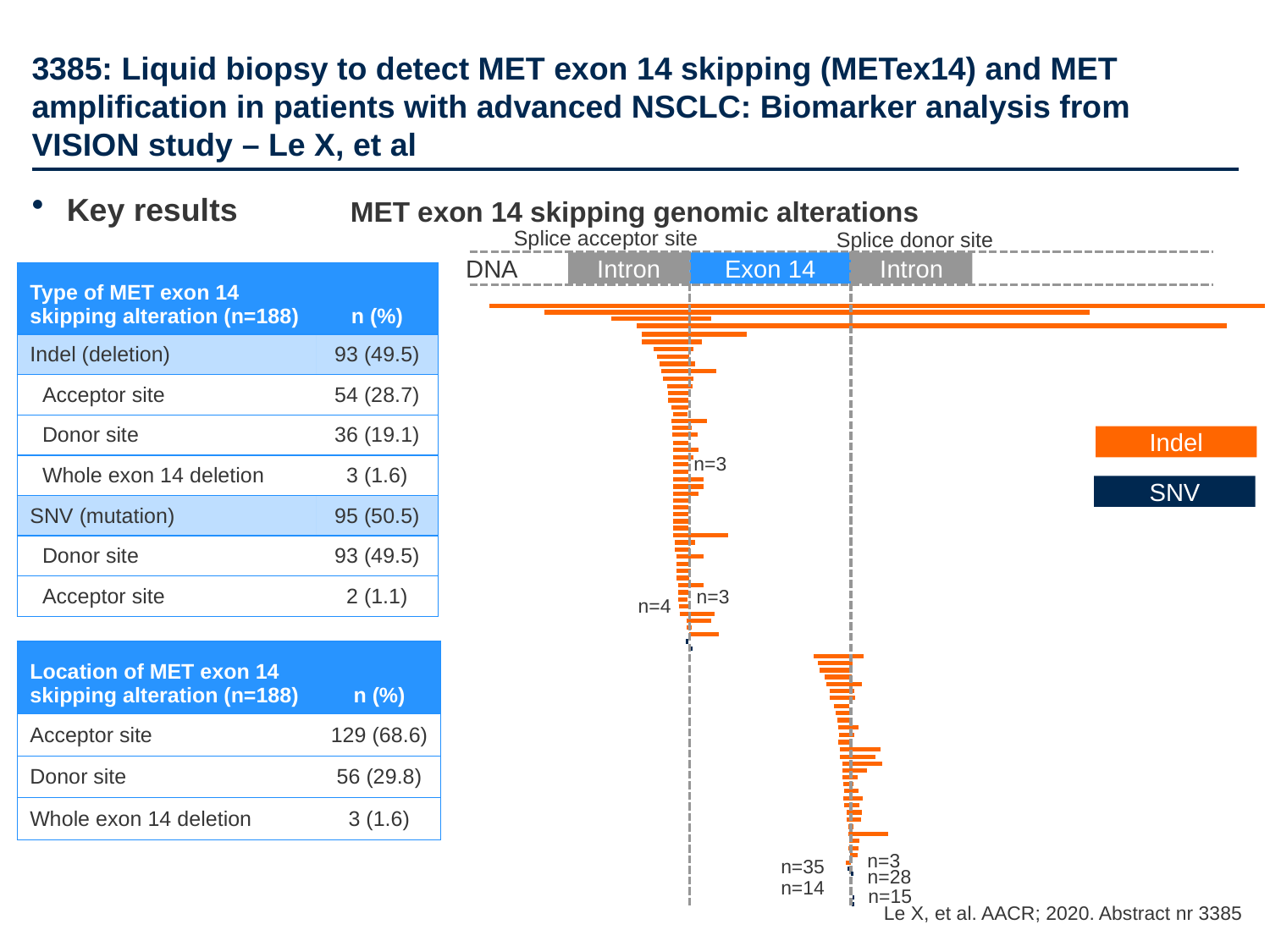

# 3385: Liquid biopsy to detect MET exon 14 skipping (METex14) and MET amplification in patients with advanced NSCLC: Biomarker analysis from VISION study – Le X, et al
Key results

MET exon 14 skipping genomic alterations
Splice acceptor site
Splice donor site
DNA
Intron
Exon 14
Intron
Indel
n=3
SNV
n=3
n=4
n=3
n=35
n=28
n=14
n=15
| Type of MET exon 14 skipping alteration (n=188) | n (%) |
| --- | --- |
| Indel (deletion) | 93 (49.5) |
| Acceptor site | 54 (28.7) |
| Donor site | 36 (19.1) |
| Whole exon 14 deletion | 3 (1.6) |
| SNV (mutation) | 95 (50.5) |
| Donor site | 93 (49.5) |
| Acceptor site | 2 (1.1) |
| Location of MET exon 14 skipping alteration (n=188) | n (%) |
| --- | --- |
| Acceptor site | 129 (68.6) |
| Donor site | 56 (29.8) |
| Whole exon 14 deletion | 3 (1.6) |
Le X, et al. AACR; 2020. Abstract nr 3385